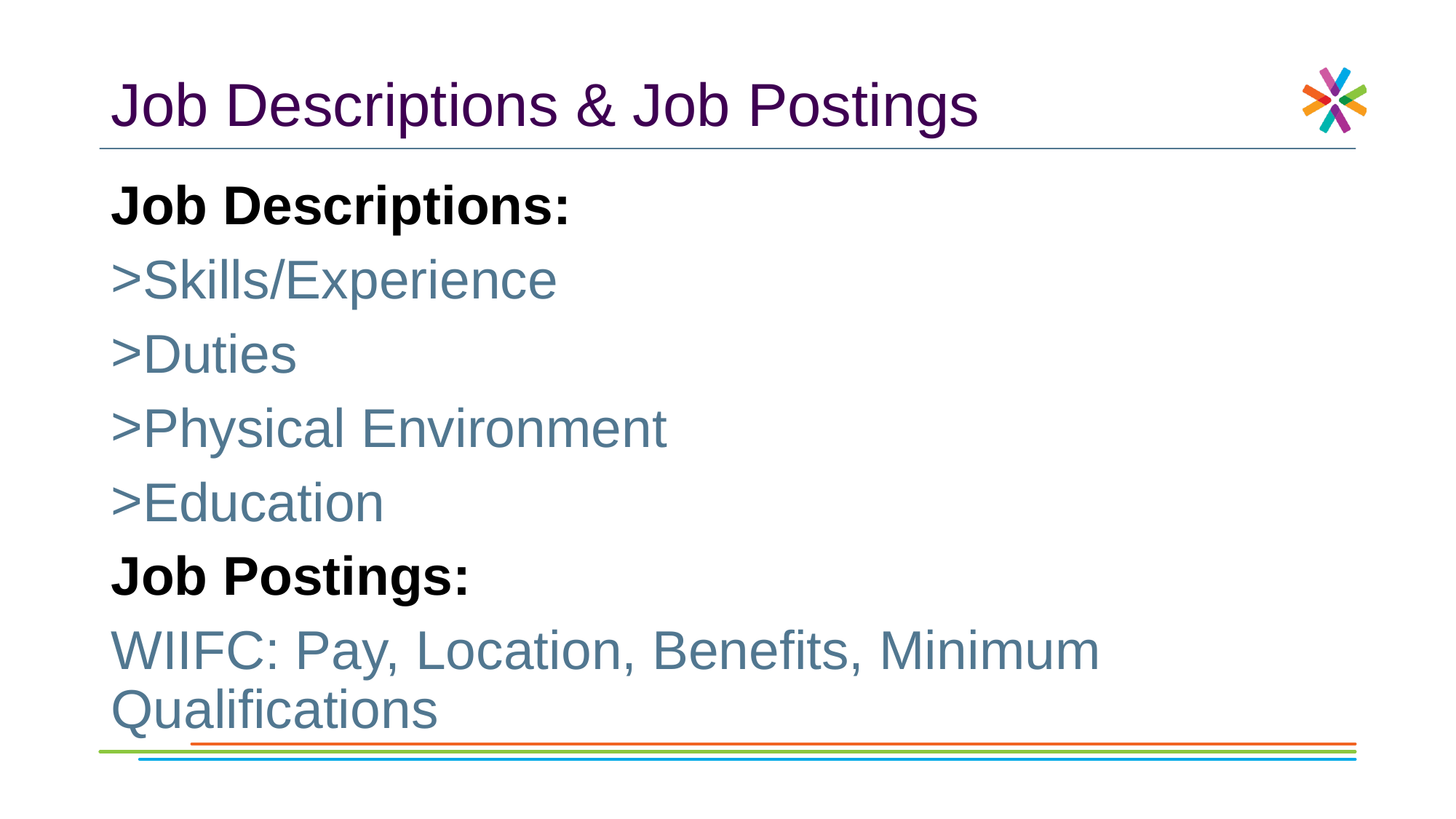

# Job Descriptions & Job Postings
Job Descriptions:
Skills/Experience
Duties
Physical Environment
Education
Job Postings:
WIIFC: Pay, Location, Benefits, Minimum Qualifications